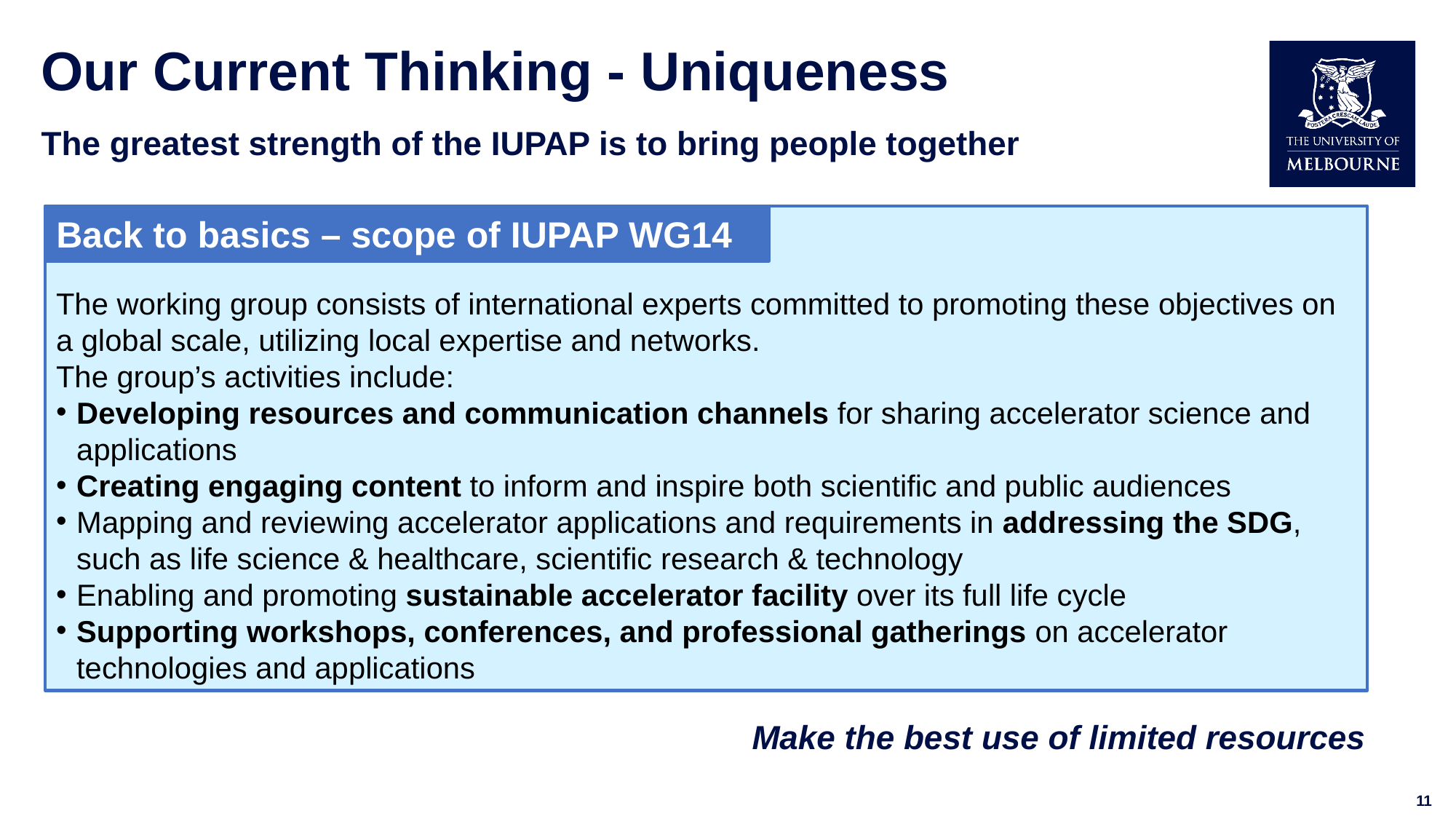

# Our Current Thinking - Uniqueness
The greatest strength of the IUPAP is to bring people together

The working group consists of international experts committed to promoting these objectives on a global scale, utilizing local expertise and networks.
The group’s activities include:
Developing resources and communication channels for sharing accelerator science and applications
Creating engaging content to inform and inspire both scientific and public audiences
Mapping and reviewing accelerator applications and requirements in addressing the SDG, such as life science & healthcare, scientific research & technology
Enabling and promoting sustainable accelerator facility over its full life cycle
Supporting workshops, conferences, and professional gatherings on accelerator technologies and applications
Back to basics – scope of IUPAP WG14
Make the best use of limited resources
11